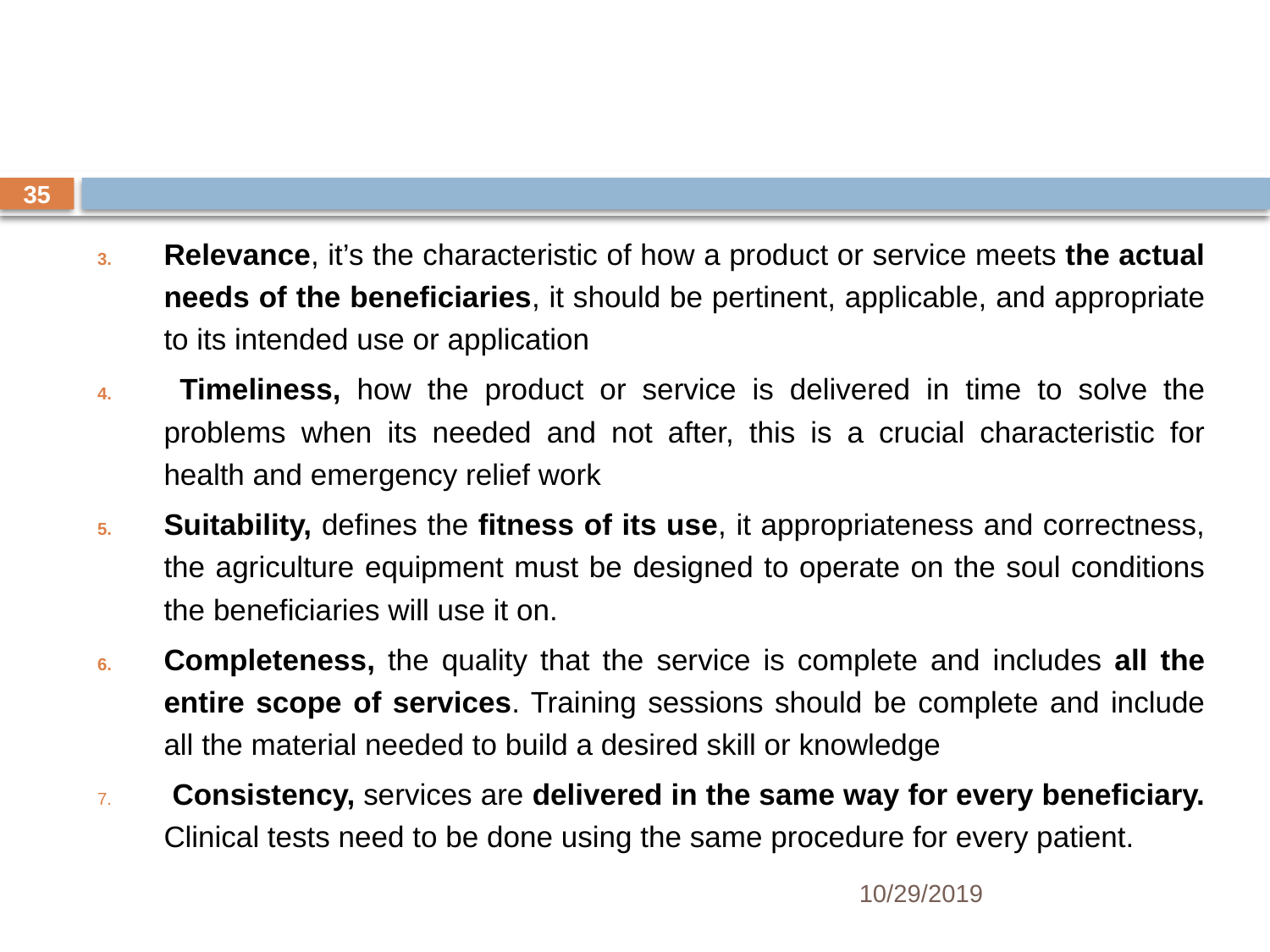

#
35
Relevance, it’s the characteristic of how a product or service meets the actual needs of the beneficiaries, it should be pertinent, applicable, and appropriate to its intended use or application
 Timeliness, how the product or service is delivered in time to solve the problems when its needed and not after, this is a crucial characteristic for health and emergency relief work
Suitability, defines the fitness of its use, it appropriateness and correctness, the agriculture equipment must be designed to operate on the soul conditions the beneficiaries will use it on.
Completeness, the quality that the service is complete and includes all the entire scope of services. Training sessions should be complete and include all the material needed to build a desired skill or knowledge
 Consistency, services are delivered in the same way for every beneficiary. Clinical tests need to be done using the same procedure for every patient.

10/29/2019